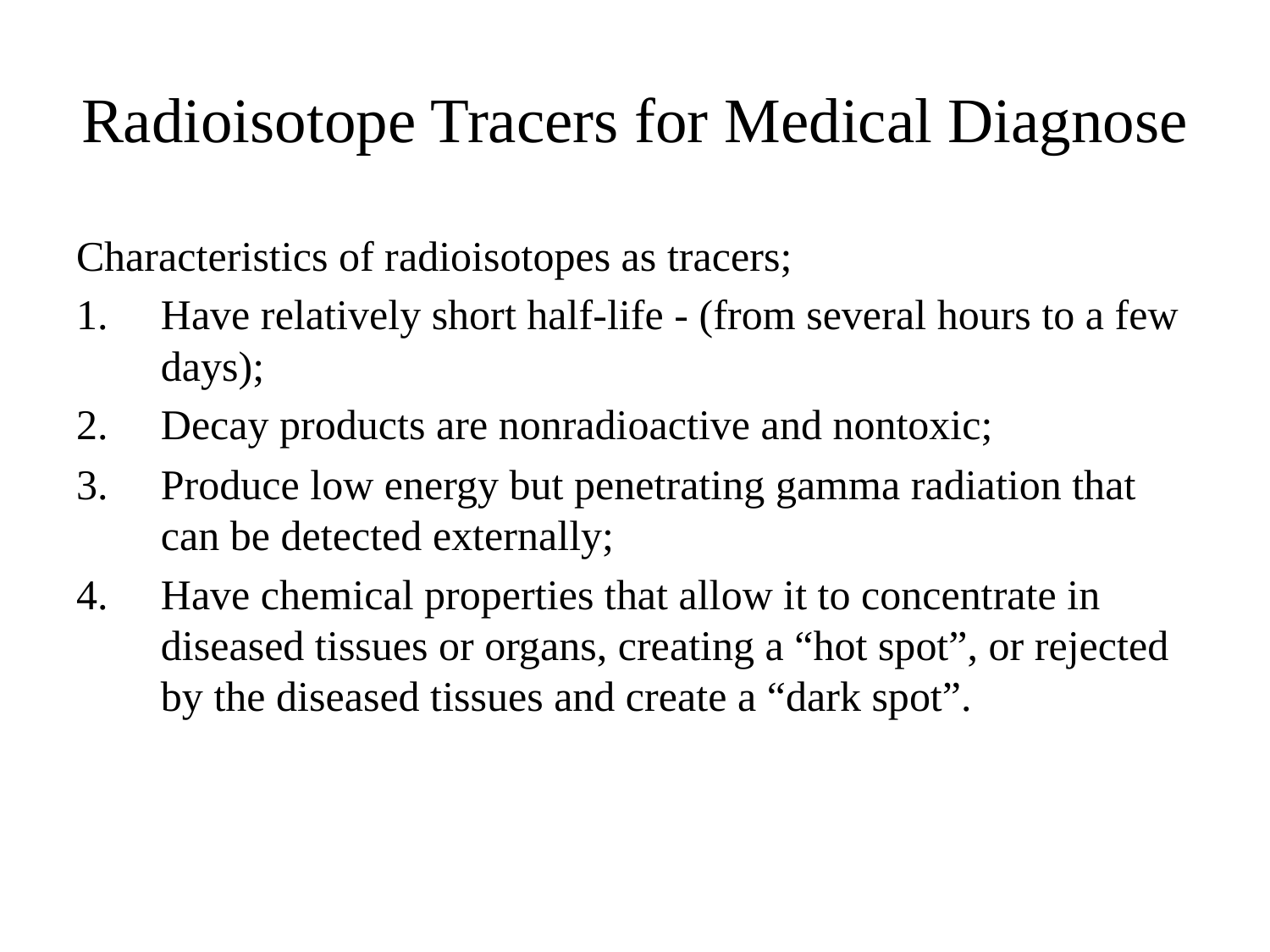

# Radioisotope Tracers for Medical Diagnose
Characteristics of radioisotopes as tracers;
Have relatively short half-life - (from several hours to a few days);
Decay products are nonradioactive and nontoxic;
Produce low energy but penetrating gamma radiation that can be detected externally;
Have chemical properties that allow it to concentrate in diseased tissues or organs, creating a “hot spot”, or rejected by the diseased tissues and create a “dark spot”.